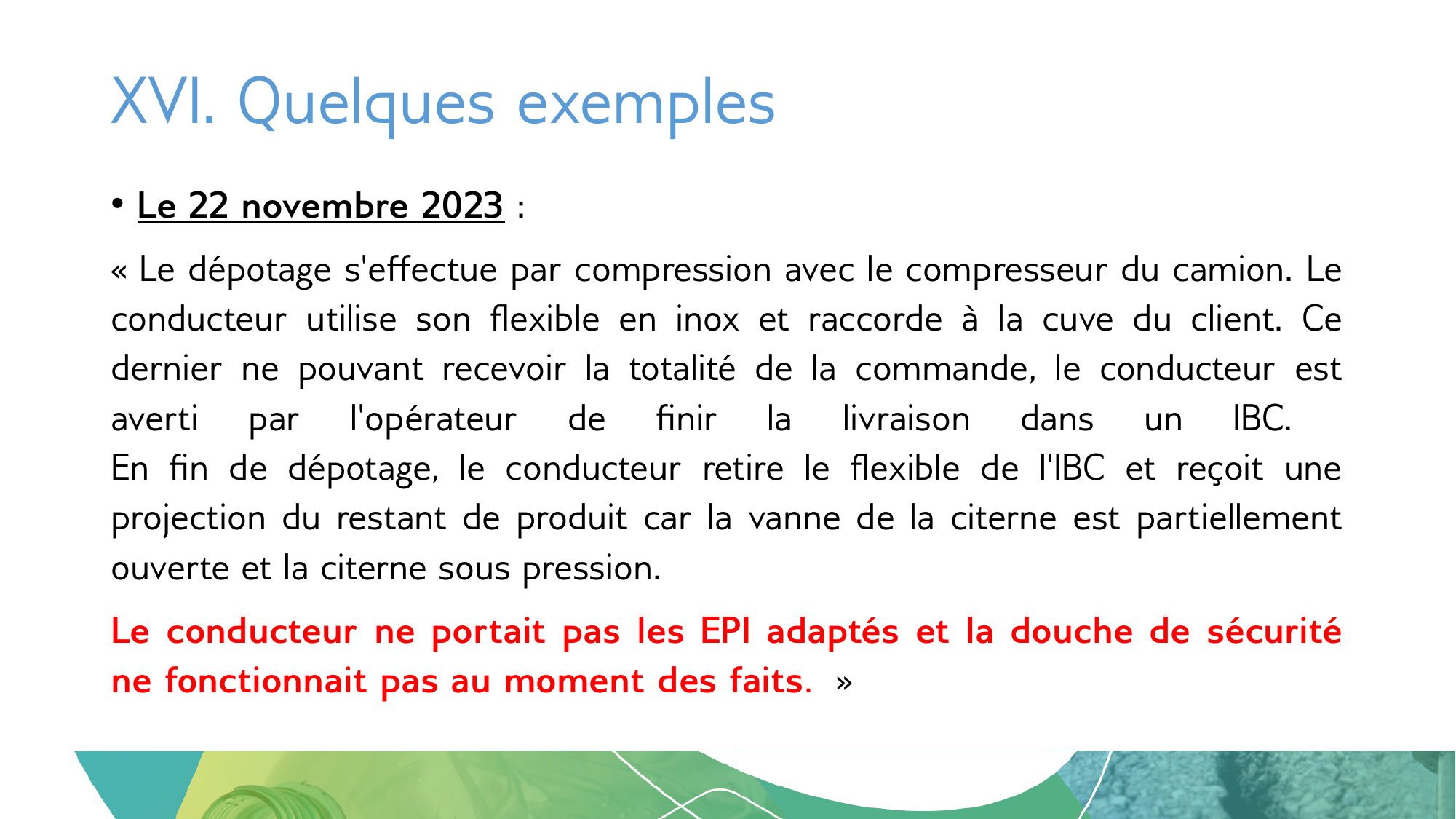

# Quelques exemples
Le 22 novembre 2023 :
« Le dépotage s'effectue par compression avec le compresseur du camion. Le conducteur utilise son flexible en inox et raccorde à la cuve du client. Ce dernier ne pouvant recevoir la totalité de la commande, le conducteur est averti par l'opérateur de finir la livraison dans un IBC.
En fin de dépotage, le conducteur retire le flexible de l'IBC et reçoit une projection du restant de produit car la vanne de la citerne est partiellement ouverte et la citerne sous pression.
Le conducteur ne portait pas les EPI adaptés et la douche de sécurité ne fonctionnait pas au moment des faits.  »